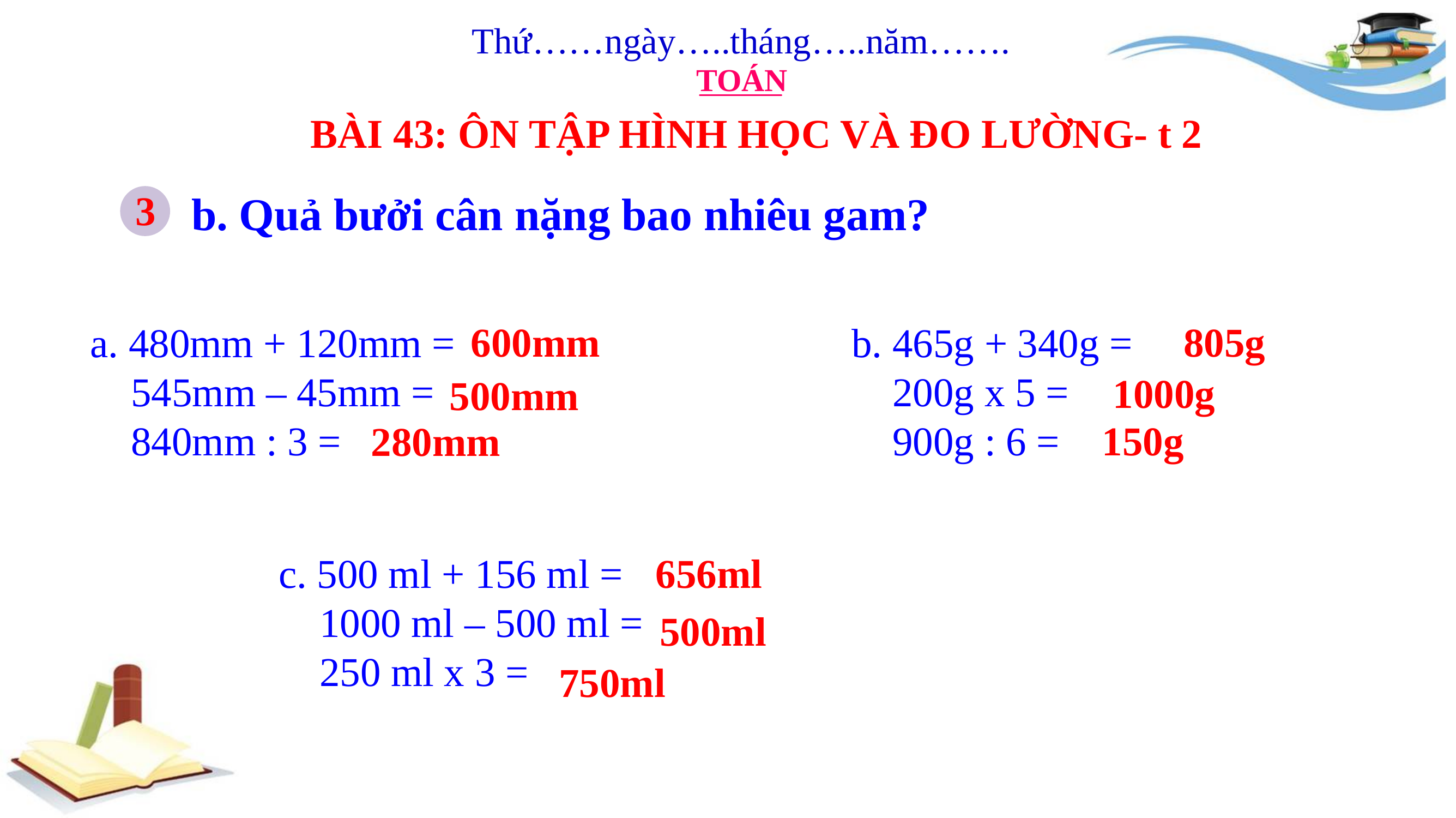

Thứ……ngày…..tháng…..năm…….
TOÁN
BÀI 43: ÔN TẬP HÌNH HỌC VÀ ĐO LƯỜNG- t 2
3

b. Quả bưởi cân nặng bao nhiêu gam?
600mm
805g
a. 480mm + 120mm =
    545mm – 45mm =
    840mm : 3 =
b. 465g + 340g =
    200g x 5 =
    900g : 6 =
1000g
500mm
150g
280mm
c. 500 ml + 156 ml =
    1000 ml – 500 ml =
    250 ml x 3 =
656ml
500ml
750ml